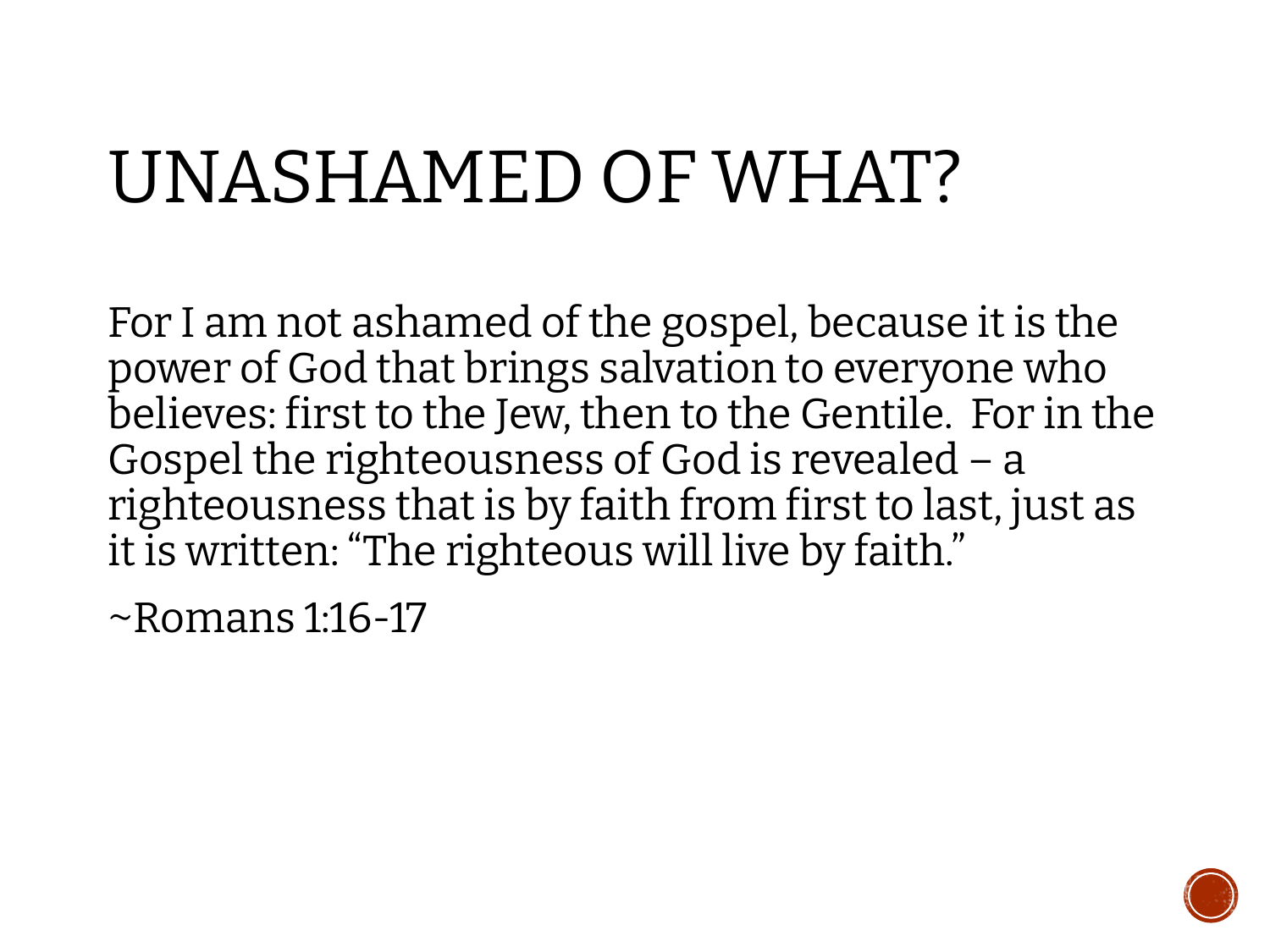

# Unashamed of What?
For I am not ashamed of the gospel, because it is the power of God that brings salvation to everyone who believes: first to the Jew, then to the Gentile.  For in the Gospel the righteousness of God is revealed – a righteousness that is by faith from first to last, just as it is written: “The righteous will live by faith.”
~Romans 1:16-17